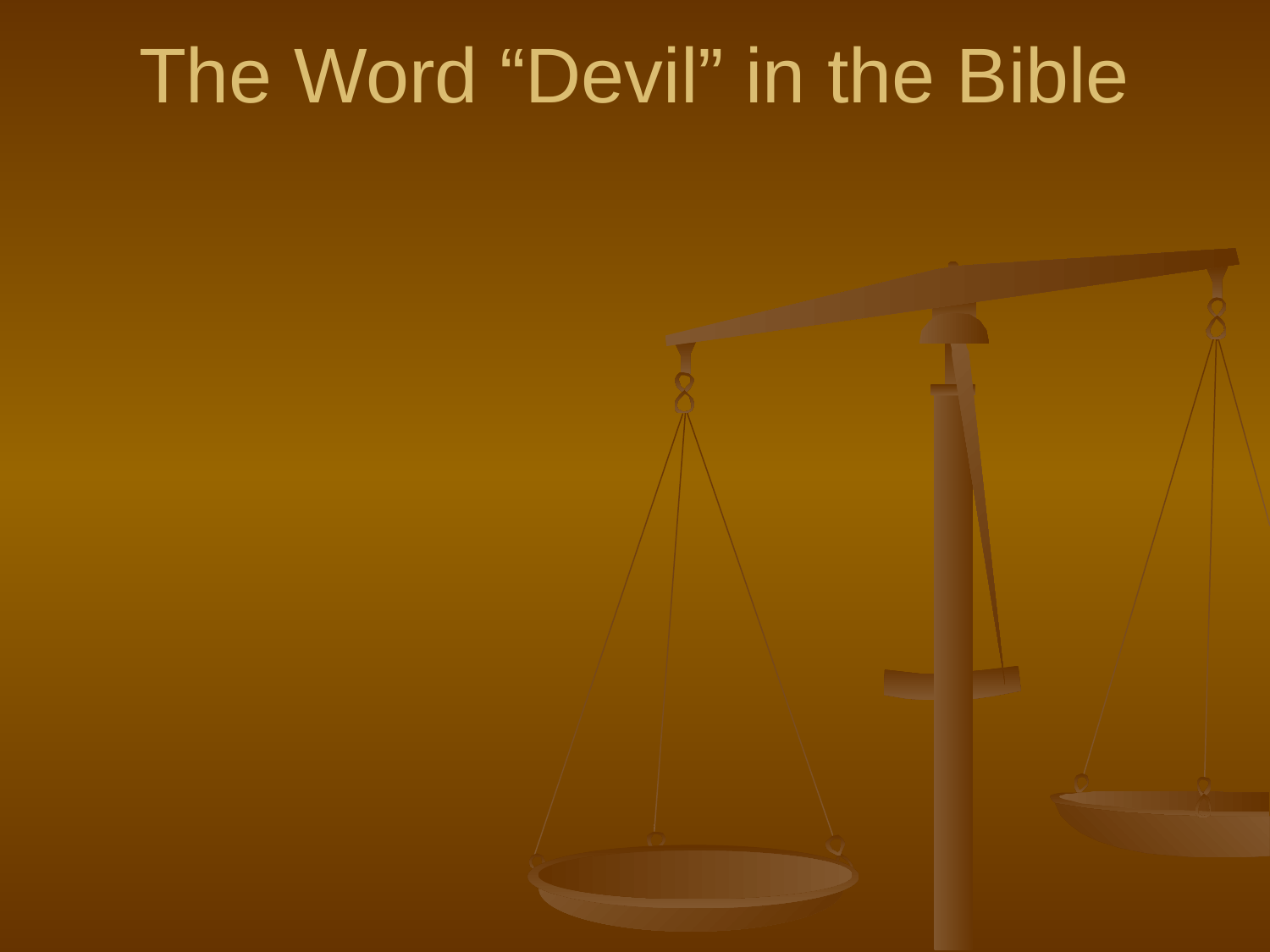

# The Word “Devil” in the Bible